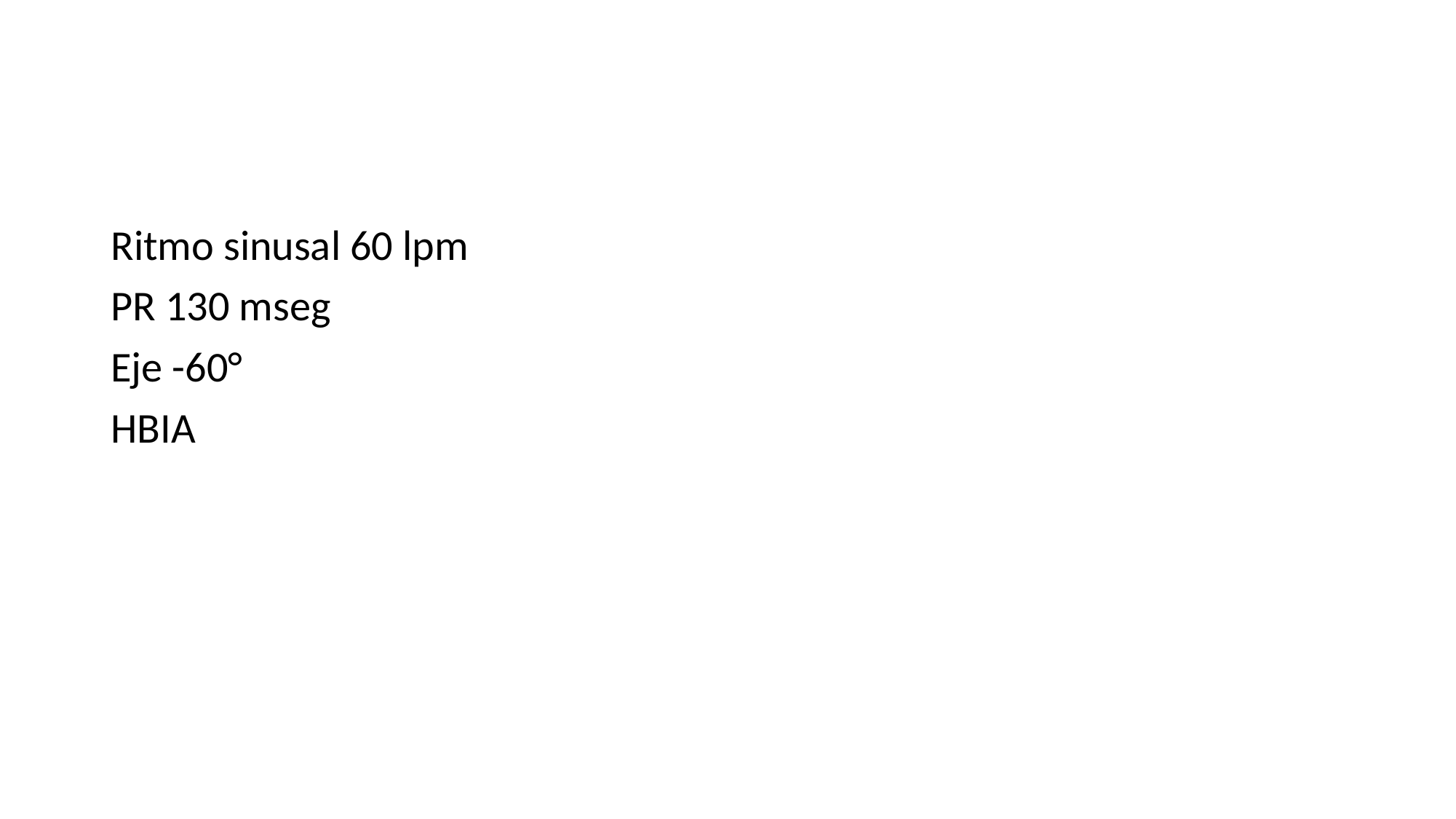

#
Ritmo sinusal 60 lpm
PR 130 mseg
Eje -60°
HBIA